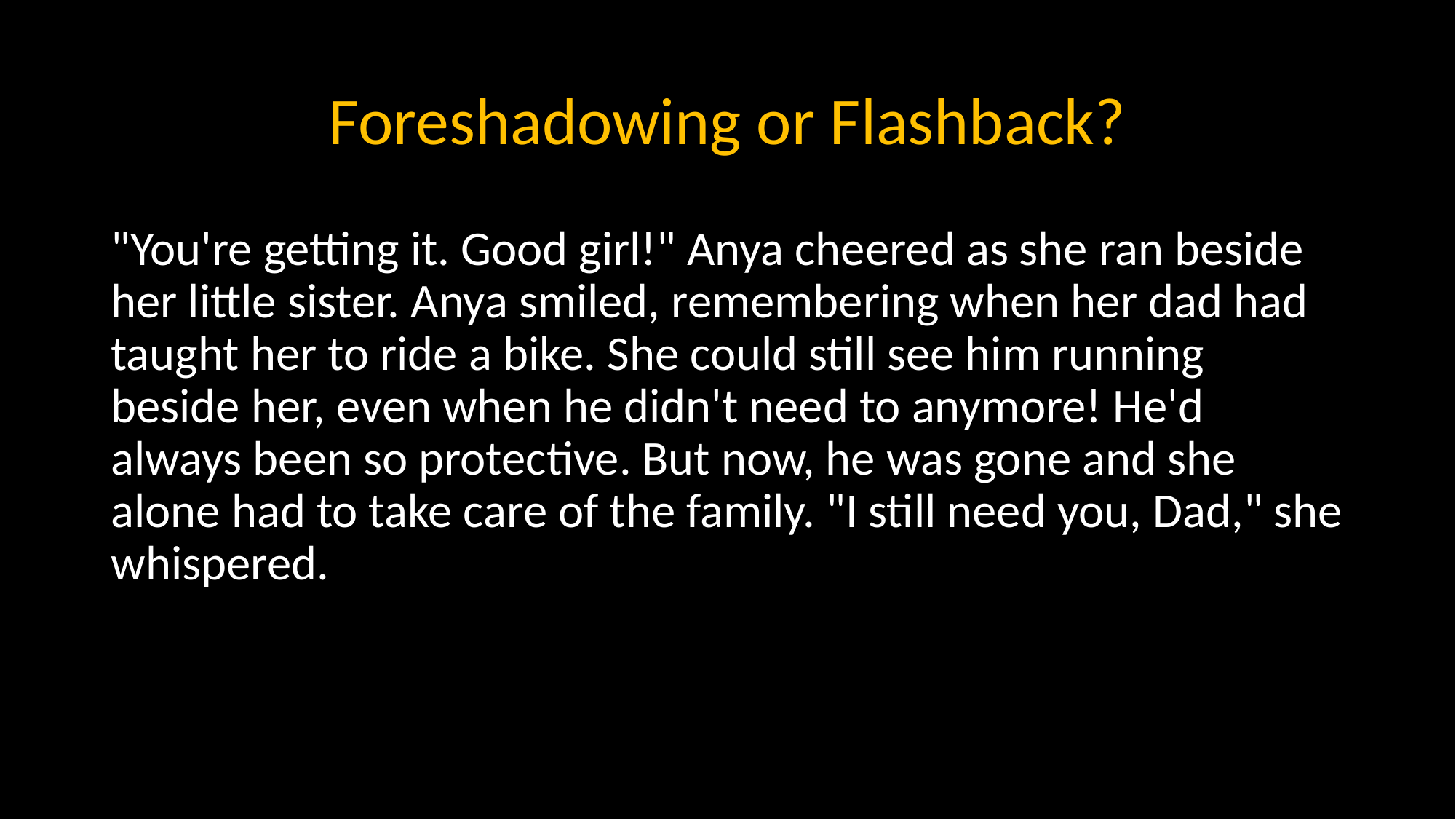

# Foreshadowing or Flashback?
"You're getting it. Good girl!" Anya cheered as she ran beside her little sister. Anya smiled, remembering when her dad had taught her to ride a bike. She could still see him running beside her, even when he didn't need to anymore! He'd always been so protective. But now, he was gone and she alone had to take care of the family. "I still need you, Dad," she whispered.